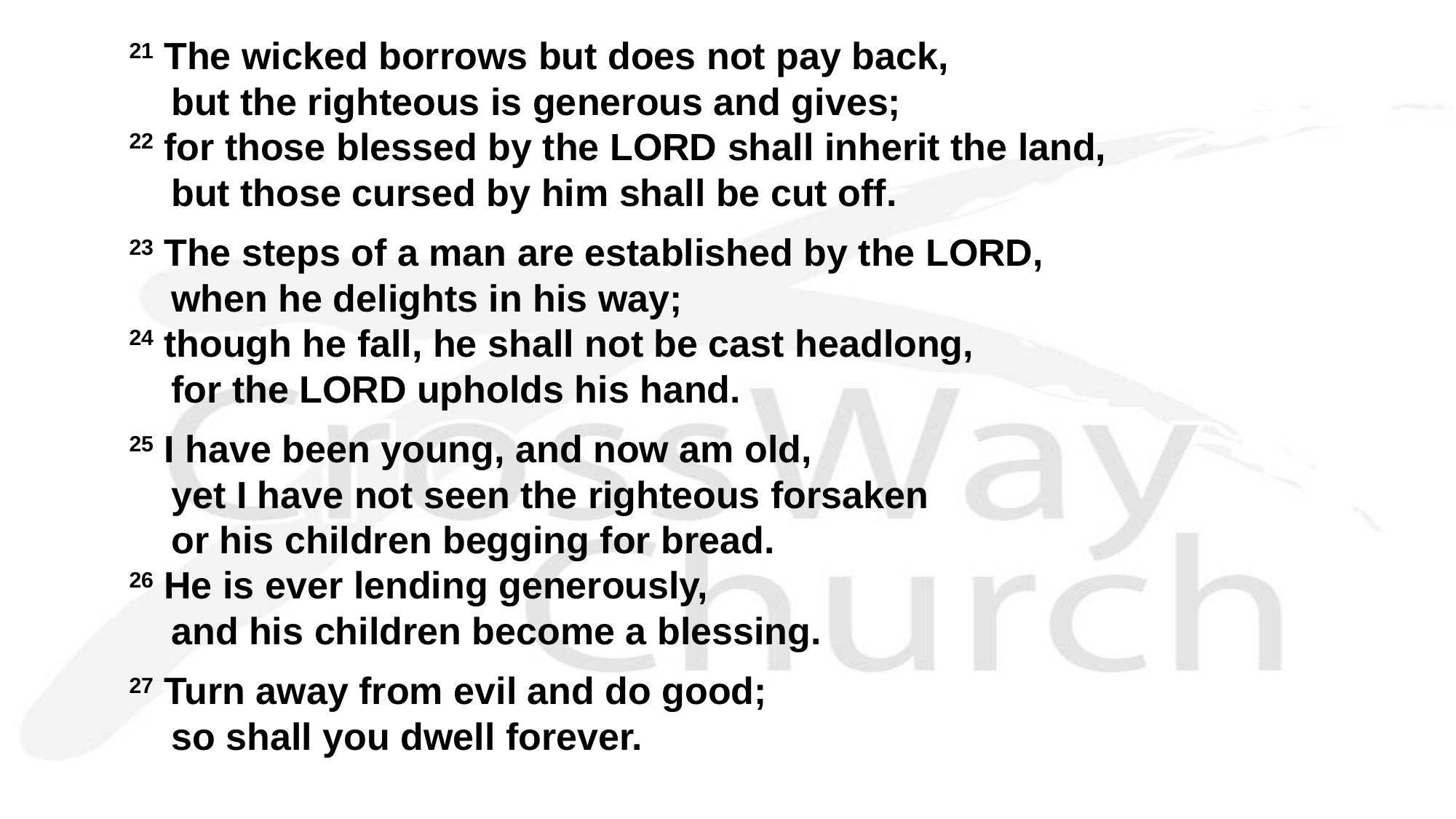

21 The wicked borrows but does not pay back,
    but the righteous is generous and gives;
22 for those blessed by the LORD shall inherit the land,
    but those cursed by him shall be cut off.

23 The steps of a man are established by the LORD,
    when he delights in his way;
24 though he fall, he shall not be cast headlong,
    for the LORD upholds his hand.

25 I have been young, and now am old,
    yet I have not seen the righteous forsaken
    or his children begging for bread.
26 He is ever lending generously,
    and his children become a blessing.

27 Turn away from evil and do good;
    so shall you dwell forever.